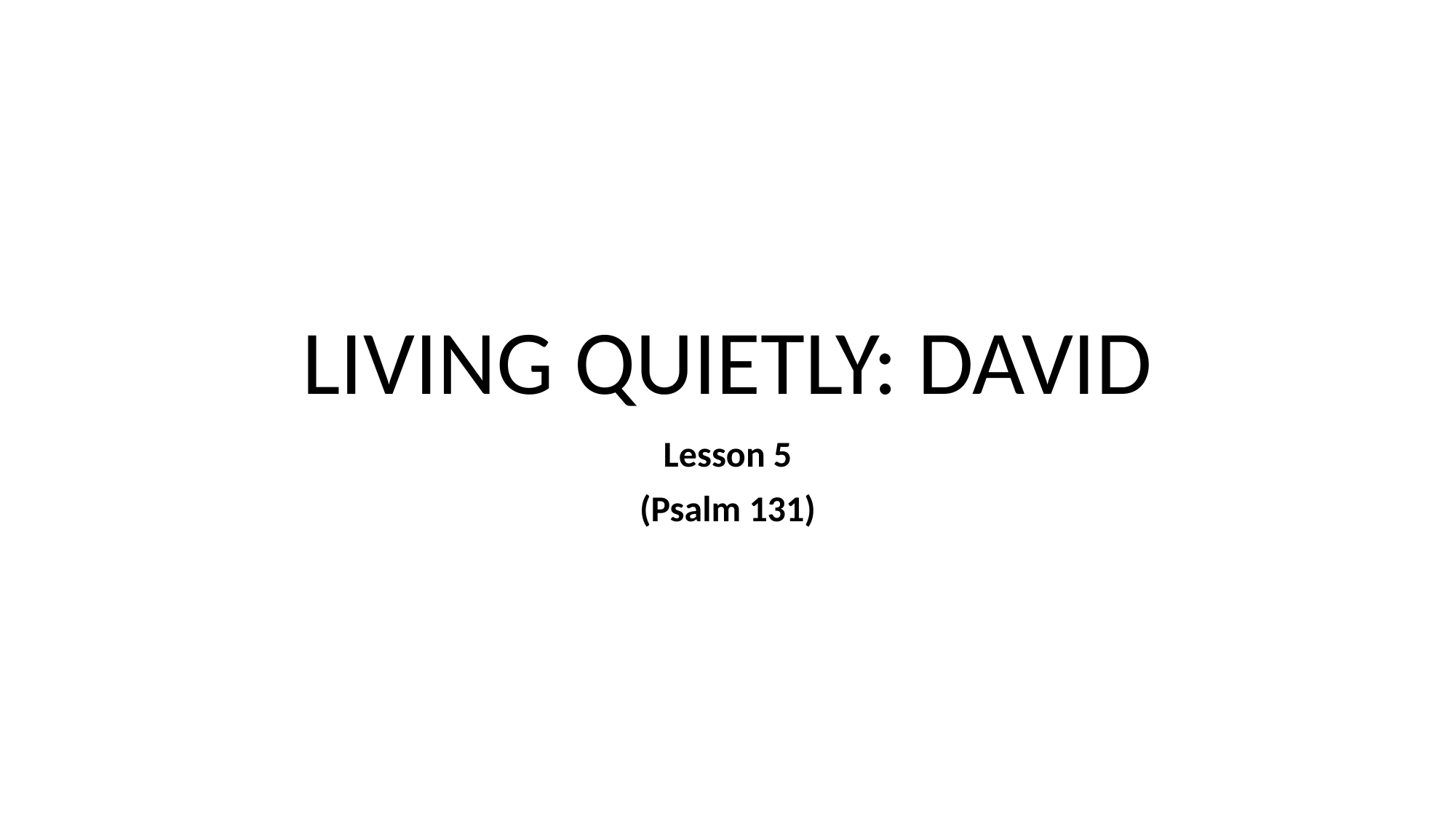

# LIVING QUIETLY: DAVID
Lesson 5
(Psalm 131)